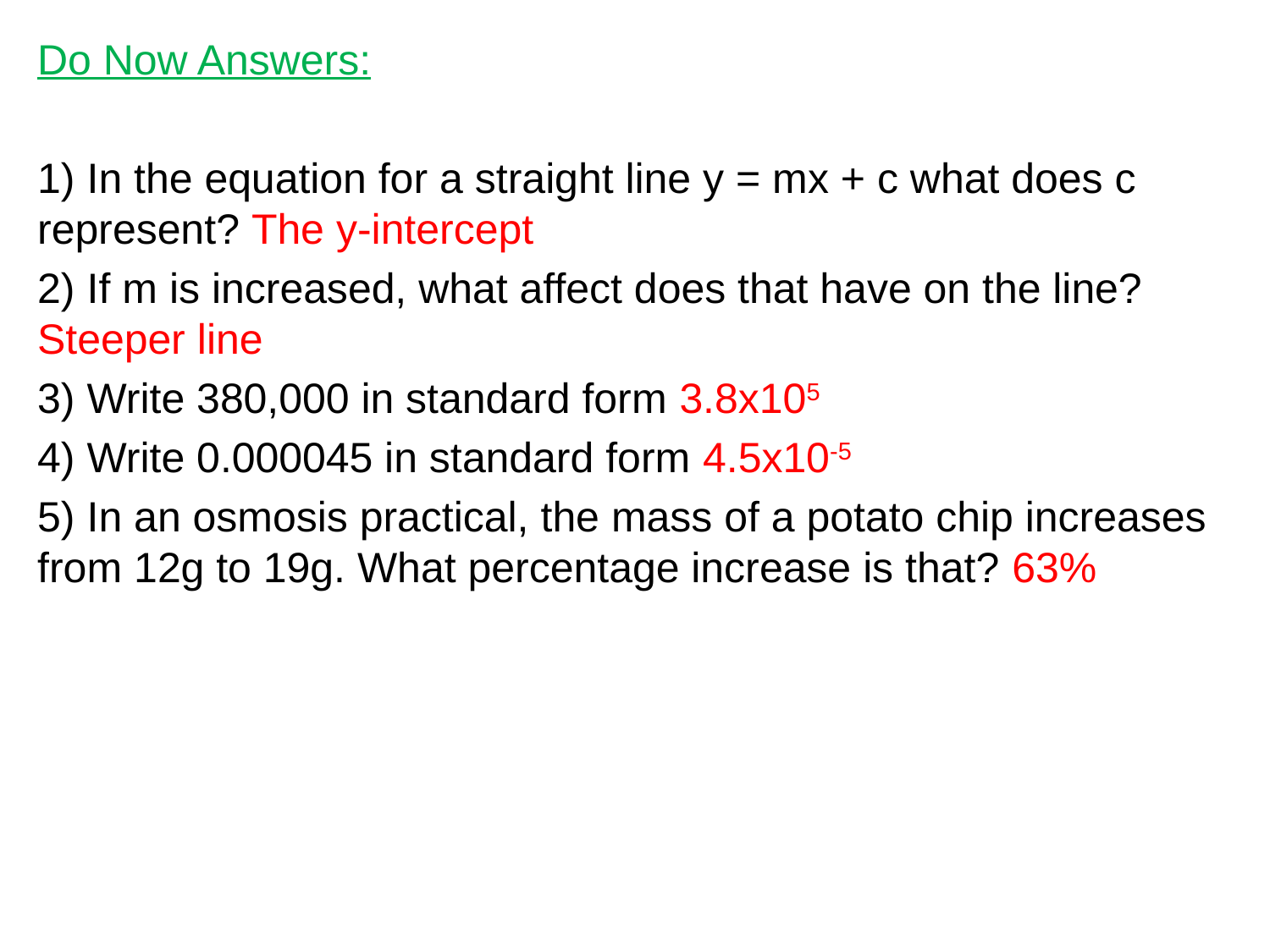

Do Now Answers:

1) In the equation for a straight line y = mx + c what does c represent? The y-intercept
2) If m is increased, what affect does that have on the line? Steeper line
3) Write 380,000 in standard form 3.8x105
4) Write 0.000045 in standard form 4.5x10-5
5) In an osmosis practical, the mass of a potato chip increases from 12g to 19g. What percentage increase is that? 63%